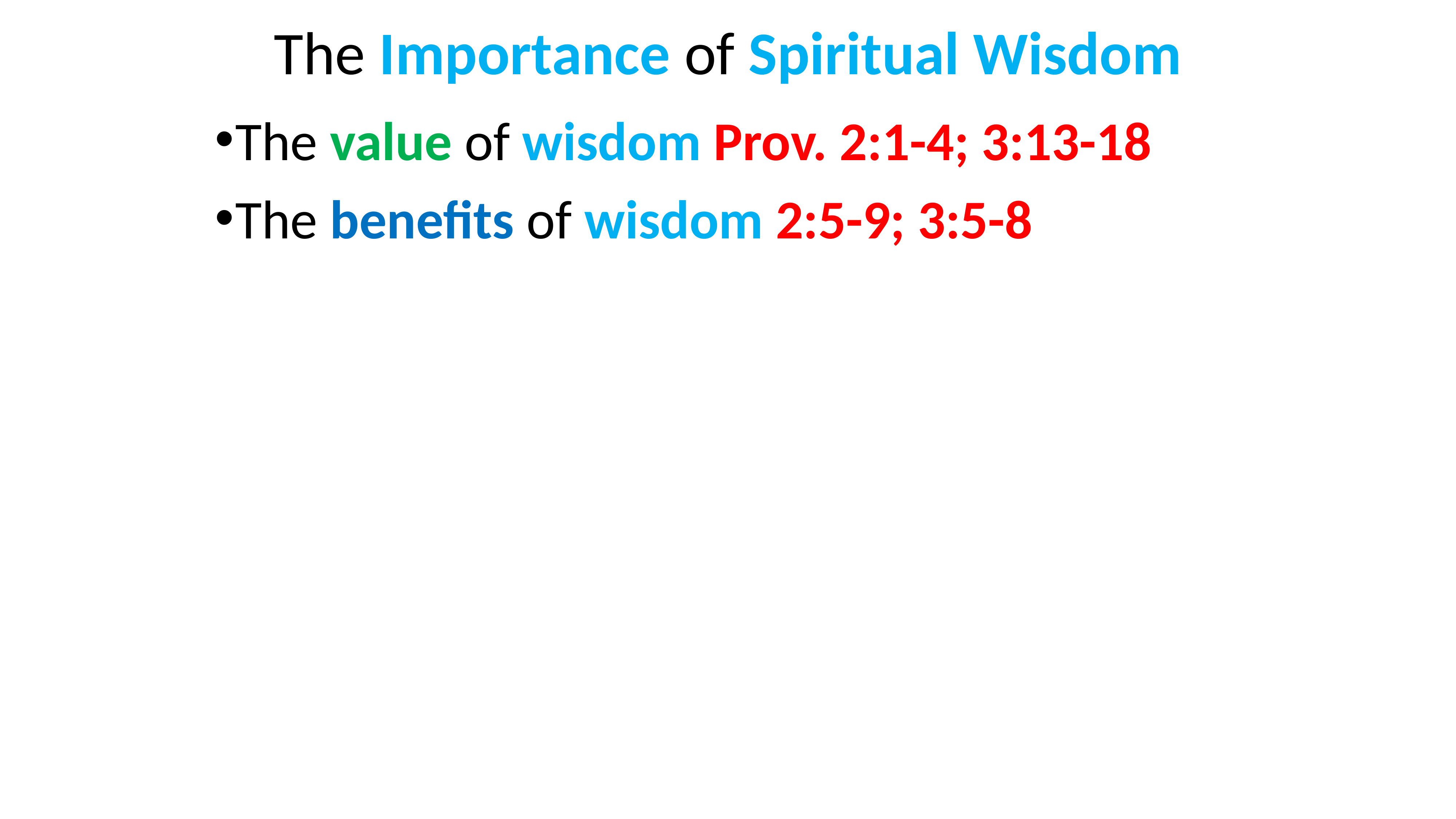

# The Importance of Spiritual Wisdom
The value of wisdom Prov. 2:1-4; 3:13-18
The benefits of wisdom 2:5-9; 3:5-8